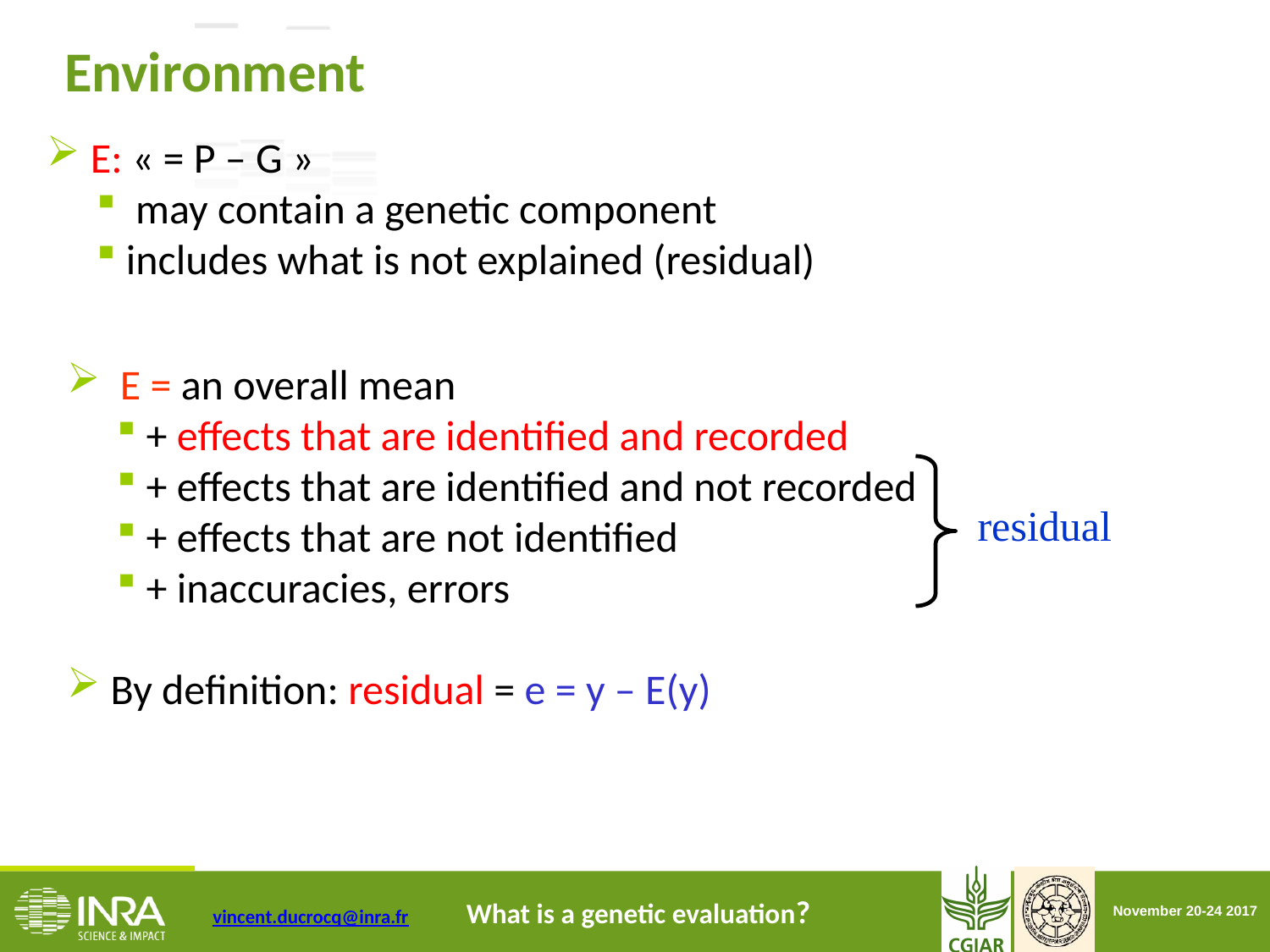

Environment
 E: « = P – G »
  may contain a genetic component
 includes what is not explained (residual)

  E = an overall mean
 + effects that are identified and recorded
 + effects that are identified and not recorded
 + effects that are not identified
 + inaccuracies, errors

 By definition: residual = e = y – E(y)

residual